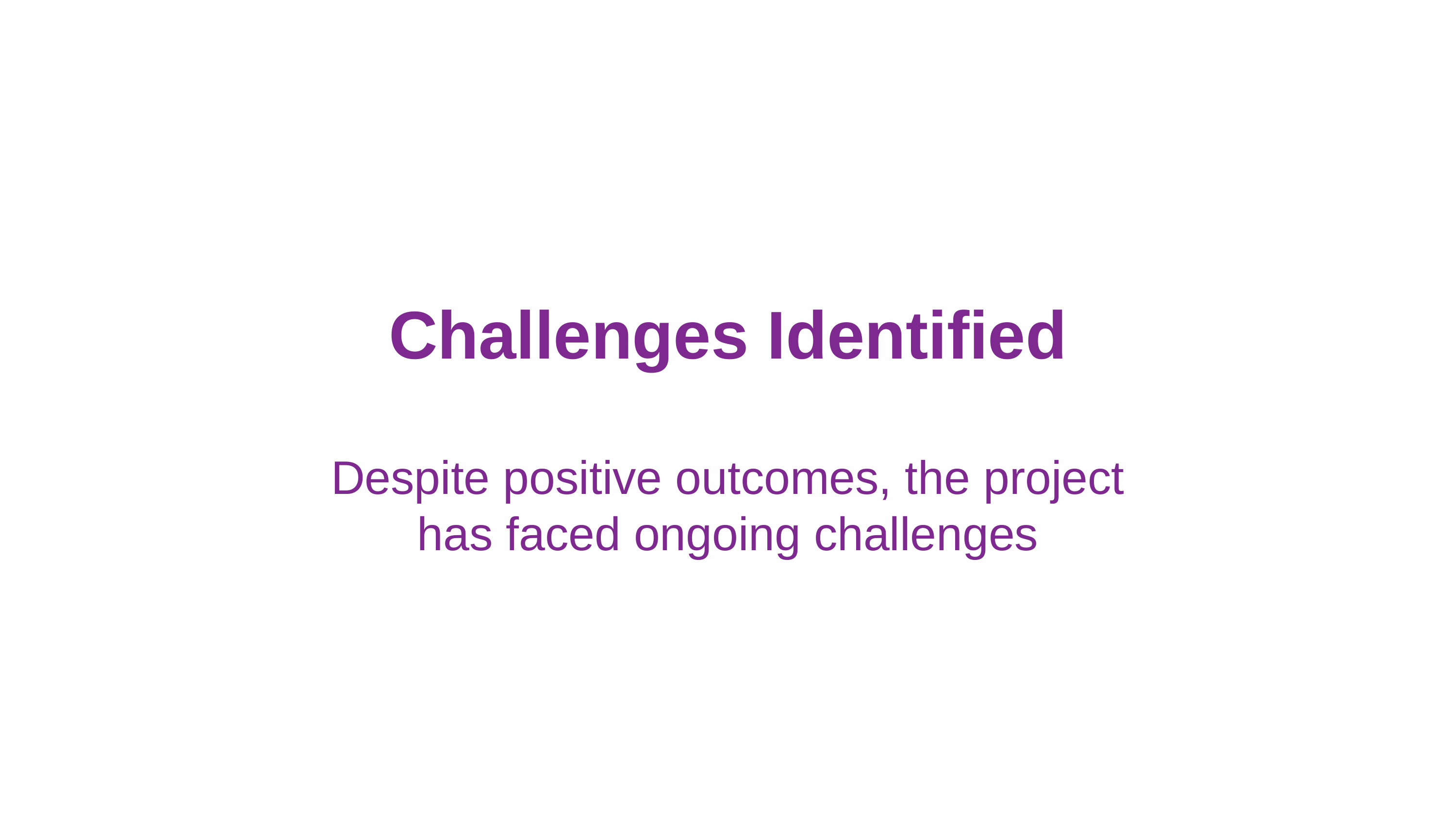

Challenges Identified

Despite positive outcomes, the project has faced ongoing challenges